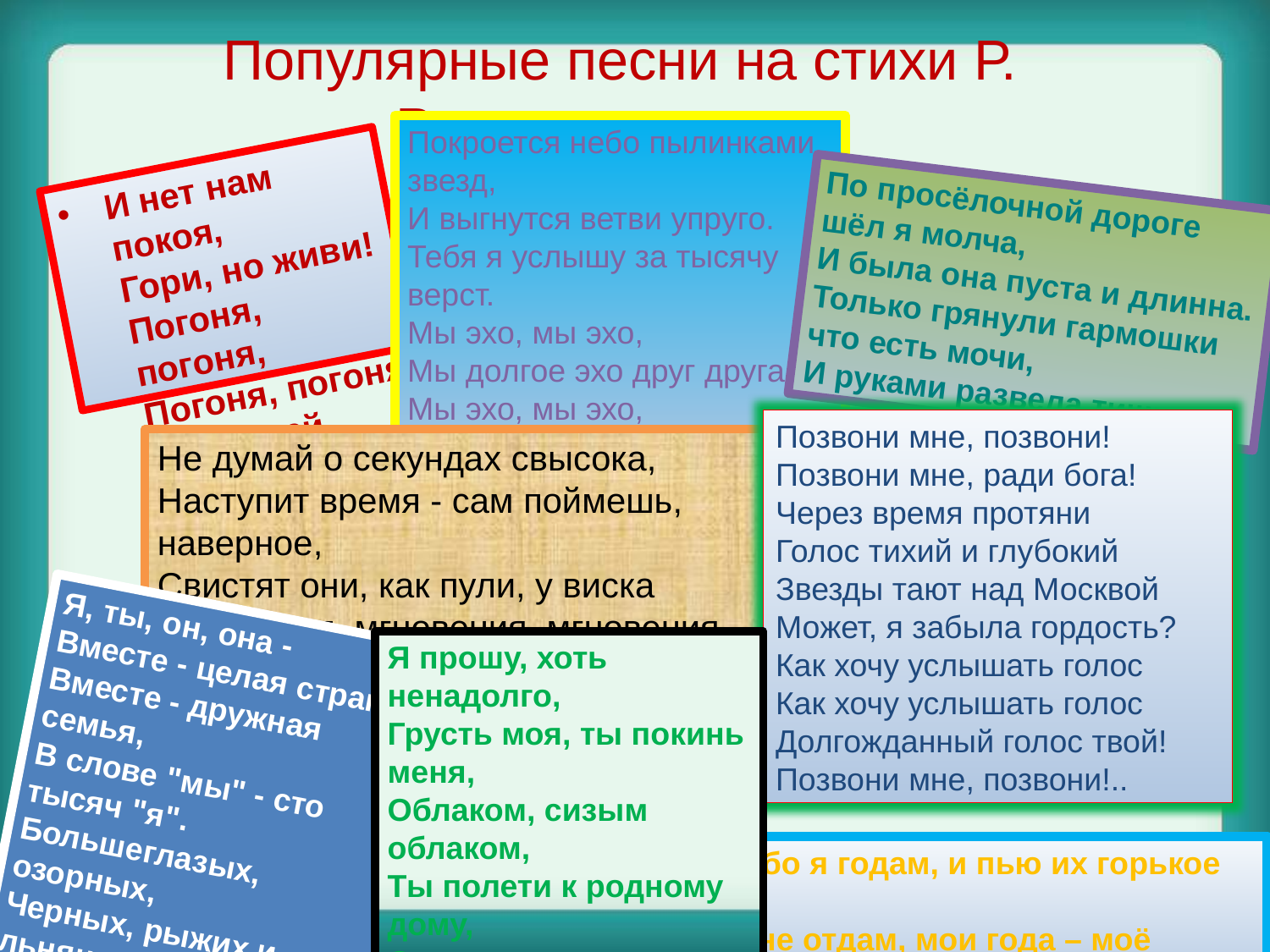

# Популярные песни на стихи Р. Рождественского
Покроется небо пылинками звезд,
И выгнутся ветви упруго.
Тебя я услышу за тысячу верст.
Мы эхо, мы эхо,
Мы долгое эхо друг друга.
Мы эхо, мы эхо,
Мы долгое эхо друг друга…
И нет нам покоя,
Гори, но живи!
Погоня, погоня,
Погоня, погоня
В горячей крови…
По просёлочной дороге шёл я молча,
И была она пуста и длинна.
Только грянули гармошки что есть мочи,
И руками развела тишина…
Позвони мне, позвони!
Позвони мне, ради бога!
Через время протяни
Голос тихий и глубокий
Звезды тают над Москвой
Может, я забыла гордость?
Как хочу услышать голос
Как хочу услышать голос
Долгожданный голос твой!
Позвони мне, позвони!..
Не думай о секундах свысока,
Наступит время - сам поймешь, наверное,
Свистят они, как пули, у виска
Мгновения, мгновения, мгновения…
Я, ты, он, она -
Вместе - целая страна,
Вместе - дружная семья,
В слове "мы" - сто тысяч "я".
Большеглазых, озорных,
Черных, рыжих и льняных,
Грустных и веселых
В городах и селах…
Я прошу, хоть ненадолго,
Грусть моя, ты покинь меня,
Облаком, сизым облаком,
Ты полети к родному дому,
Отсюда к родному дому.
Шепчу спасибо я годам, и пью их горькое лекарство,
И никому их не отдам, мои года – моё богатство.